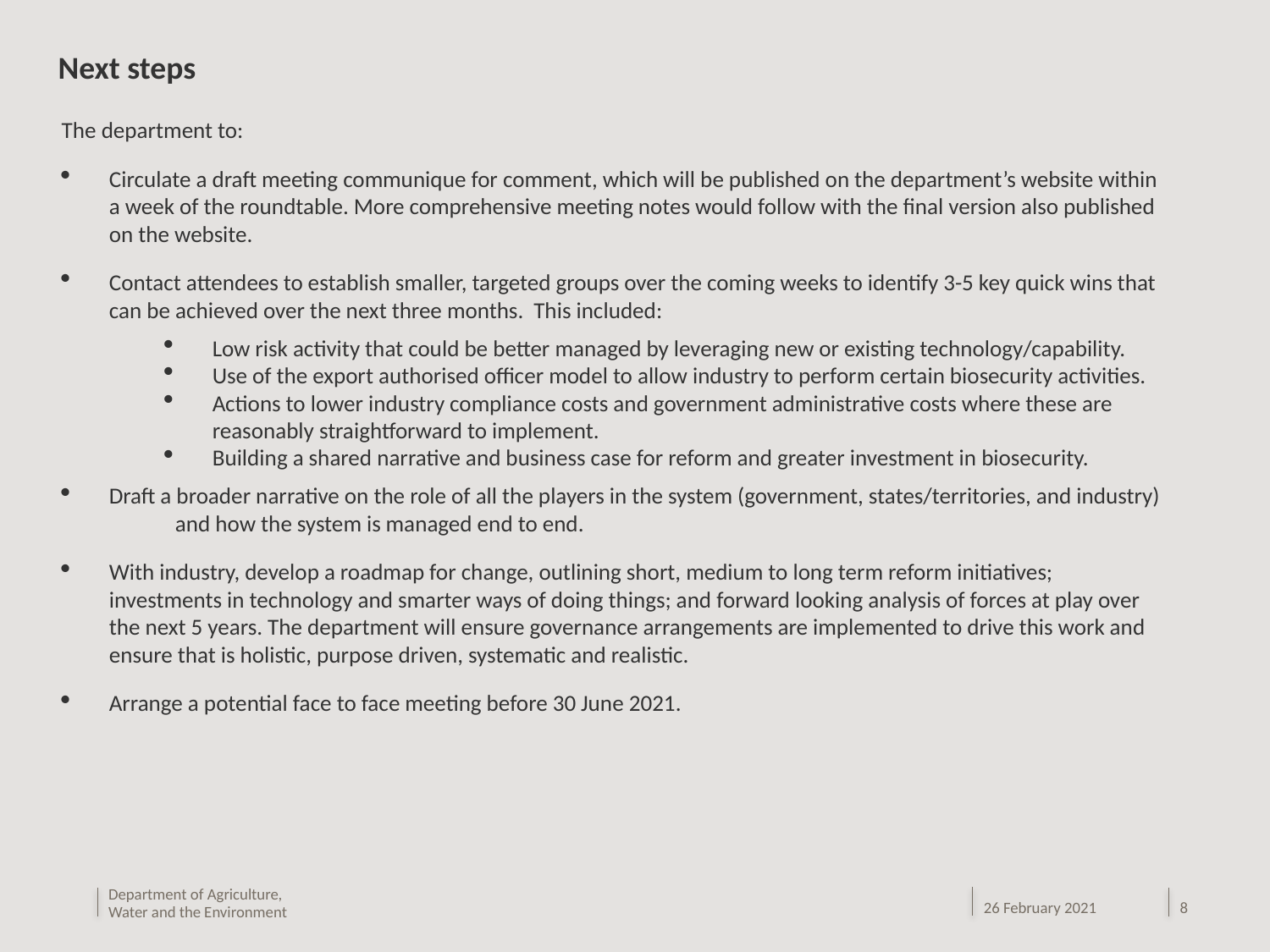

Next steps

The department to:
Circulate a draft meeting communique for comment, which will be published on the department’s website within a week of the roundtable. More comprehensive meeting notes would follow with the final version also published on the website.
Contact attendees to establish smaller, targeted groups over the coming weeks to identify 3-5 key quick wins that can be achieved over the next three months.  This included:
Low risk activity that could be better managed by leveraging new or existing technology/capability.
Use of the export authorised officer model to allow industry to perform certain biosecurity activities.
Actions to lower industry compliance costs and government administrative costs where these are reasonably straightforward to implement.
Building a shared narrative and business case for reform and greater investment in biosecurity.
Draft a broader narrative on the role of all the players in the system (government, states/territories, and industry)               and how the system is managed end to end.
With industry, develop a roadmap for change, outlining short, medium to long term reform initiatives; investments in technology and smarter ways of doing things; and forward looking analysis of forces at play over the next 5 years. The department will ensure governance arrangements are implemented to drive this work and ensure that is holistic, purpose driven, systematic and realistic.
Arrange a potential face to face meeting before 30 June 2021.
26 February 2021
Department of Agriculture, Water and the Environment
8